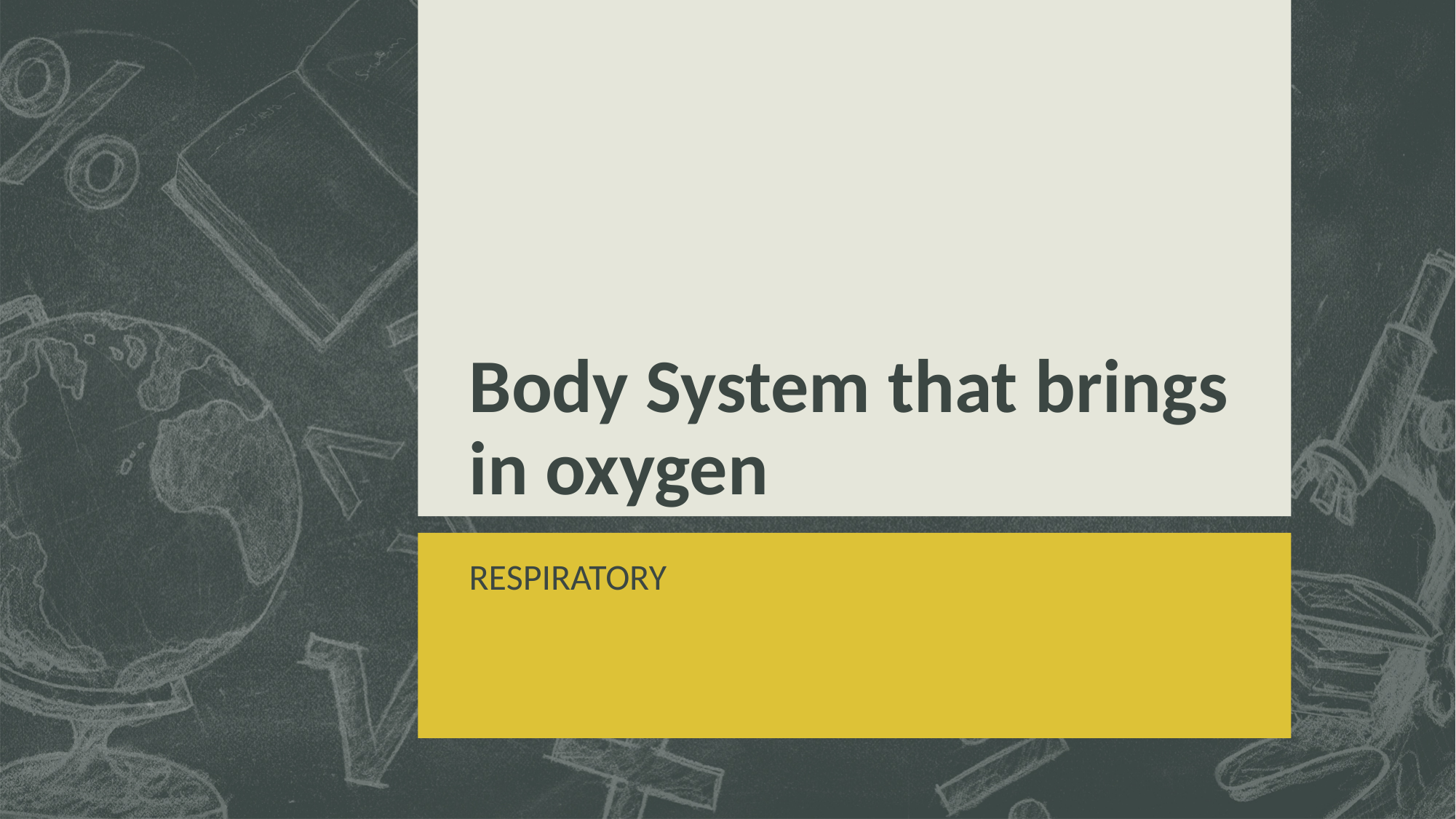

# Body System that brings in oxygen
RESPIRATORY